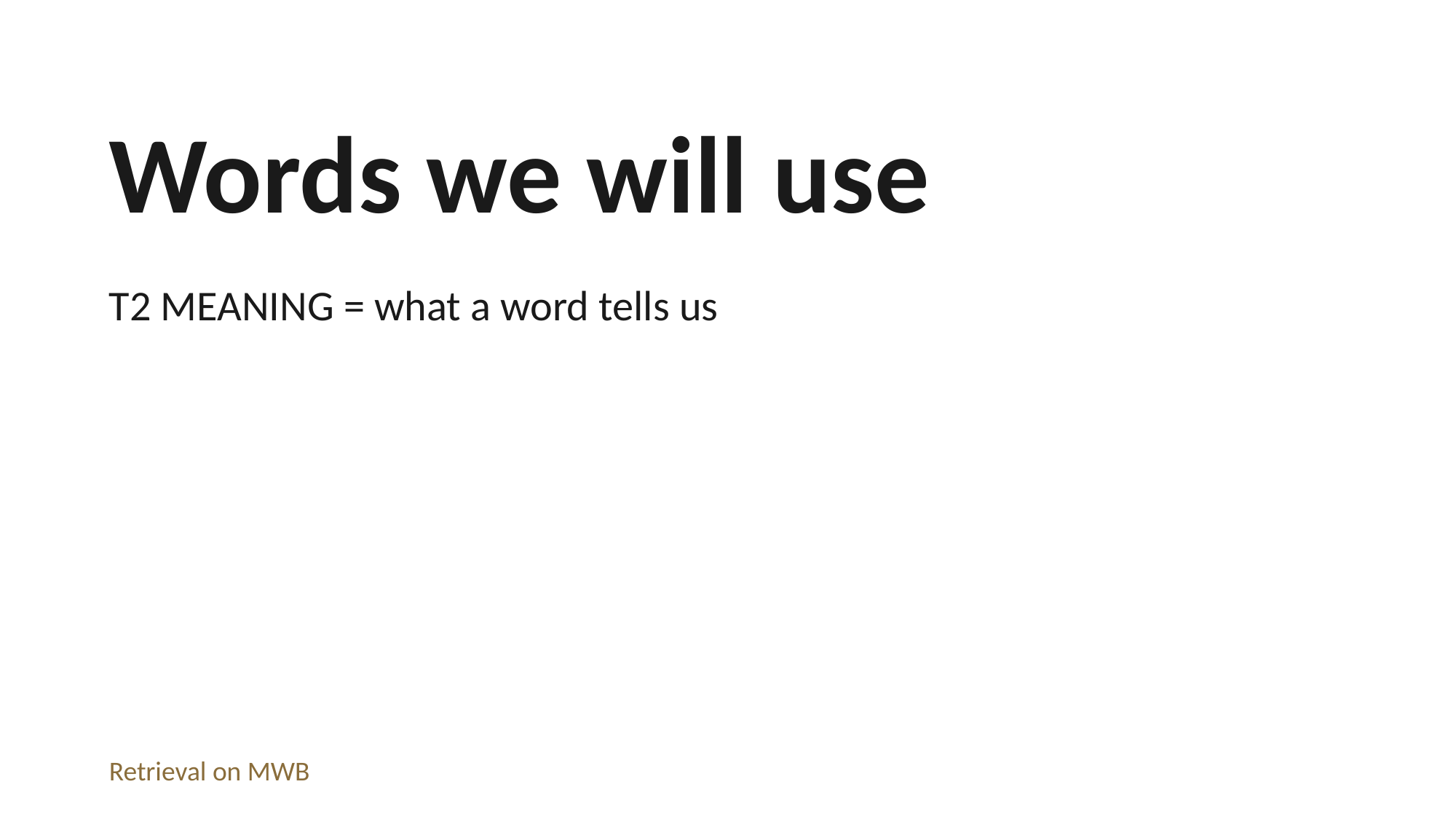

Words we will use
T2 MEANING = what a word tells us
Retrieval on MWB